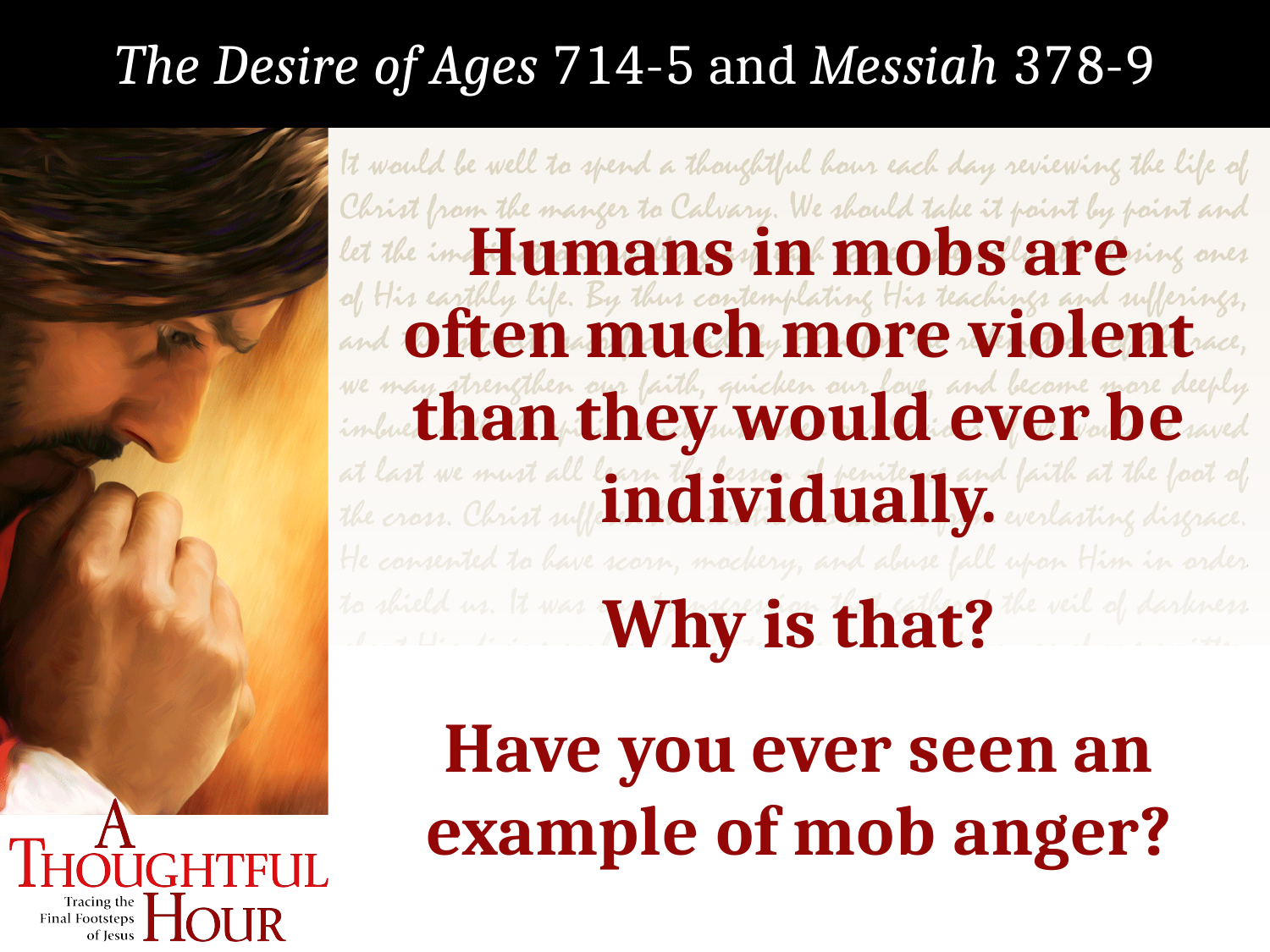

The Desire of Ages 714-5 and Messiah 378-9
Humans in mobs are often much more violent than they would ever be individually.
Why is that?
Have you ever seen an example of mob anger?